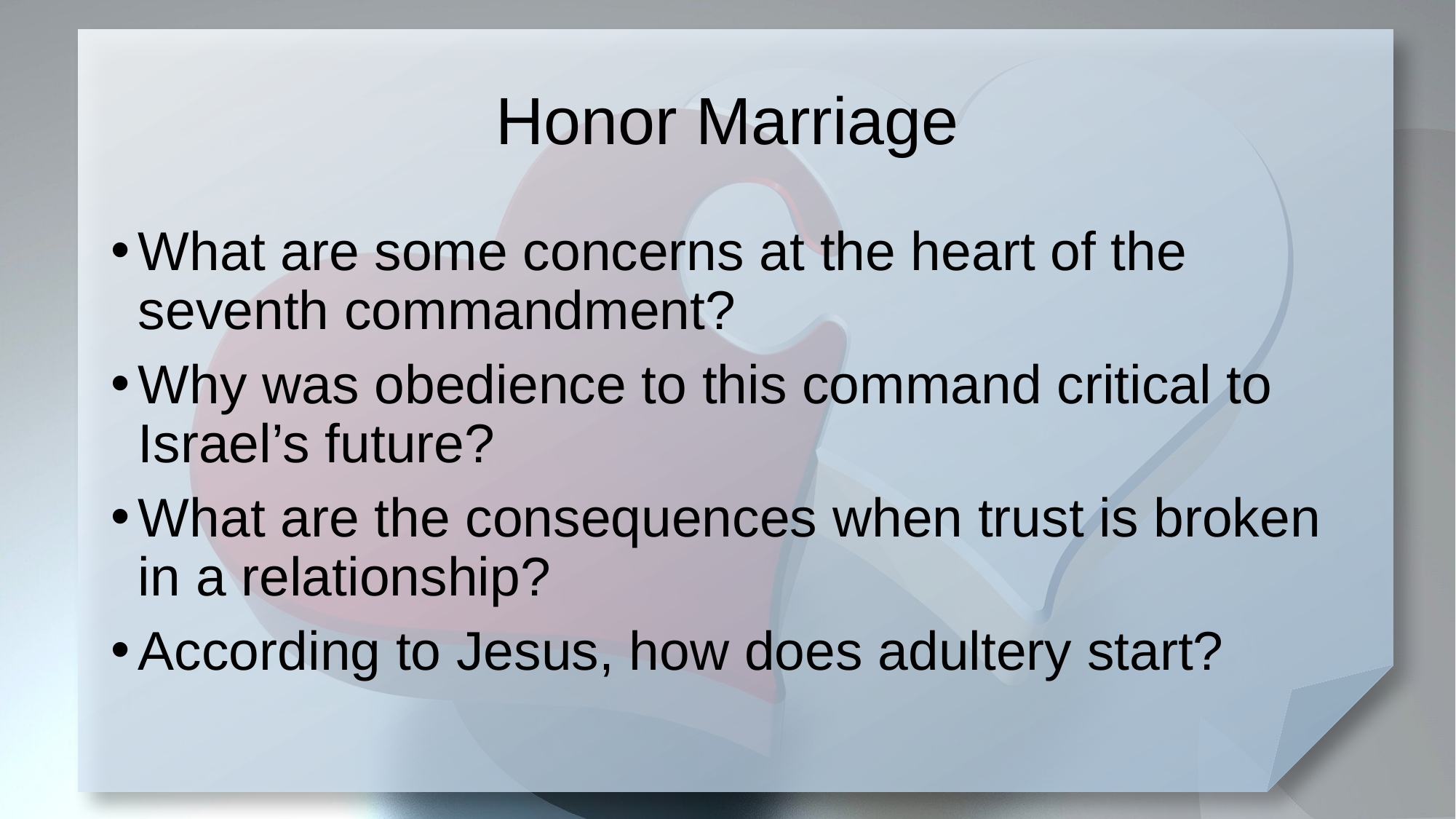

# Honor Marriage
What are some concerns at the heart of the seventh commandment?
Why was obedience to this command critical to Israel’s future?
What are the consequences when trust is broken in a relationship?
According to Jesus, how does adultery start?